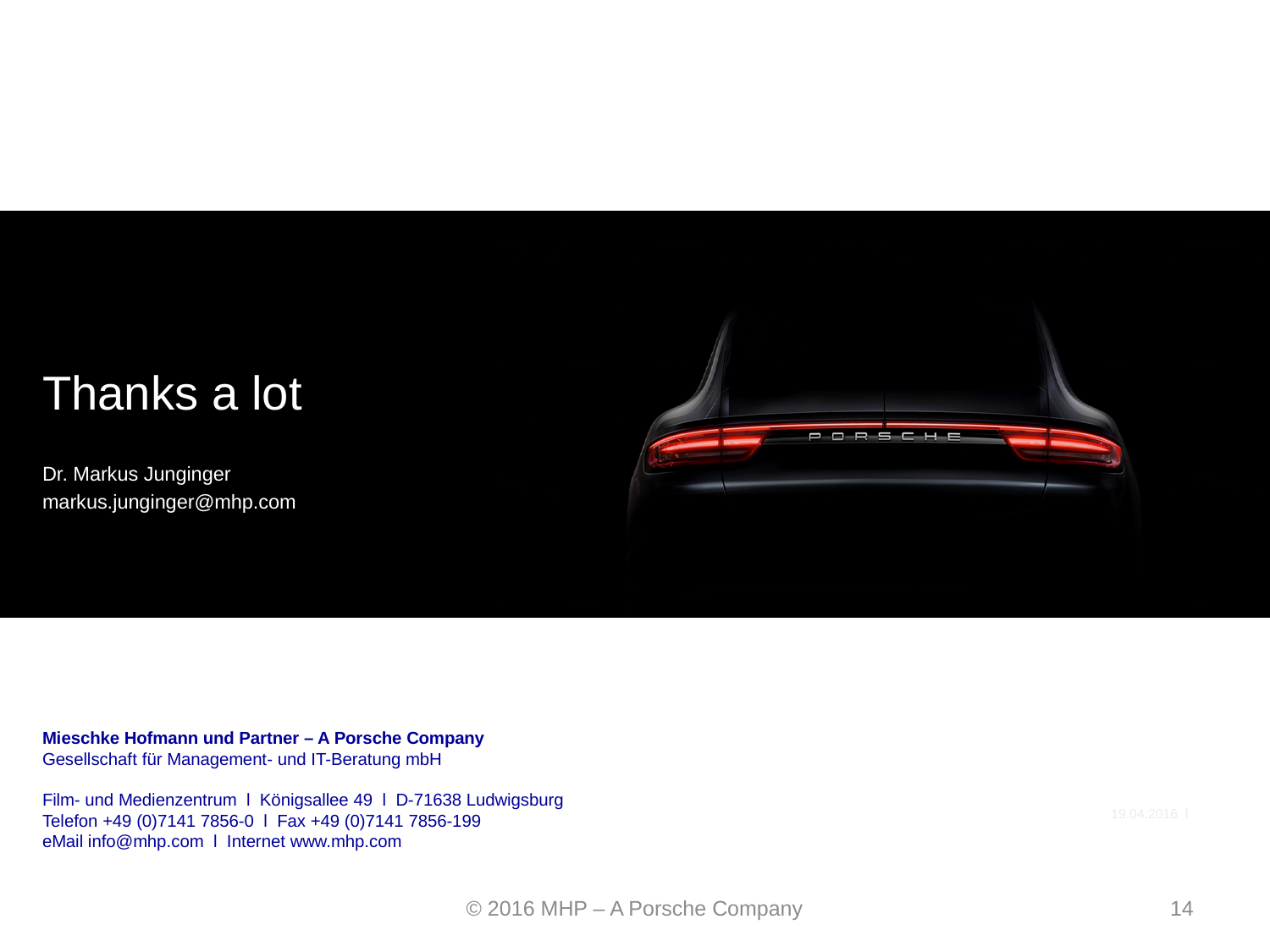

Dr. Markus Junginger
markus.junginger@mhp.com
19.04.2016  l
© 2016 MHP – A Porsche Company
14